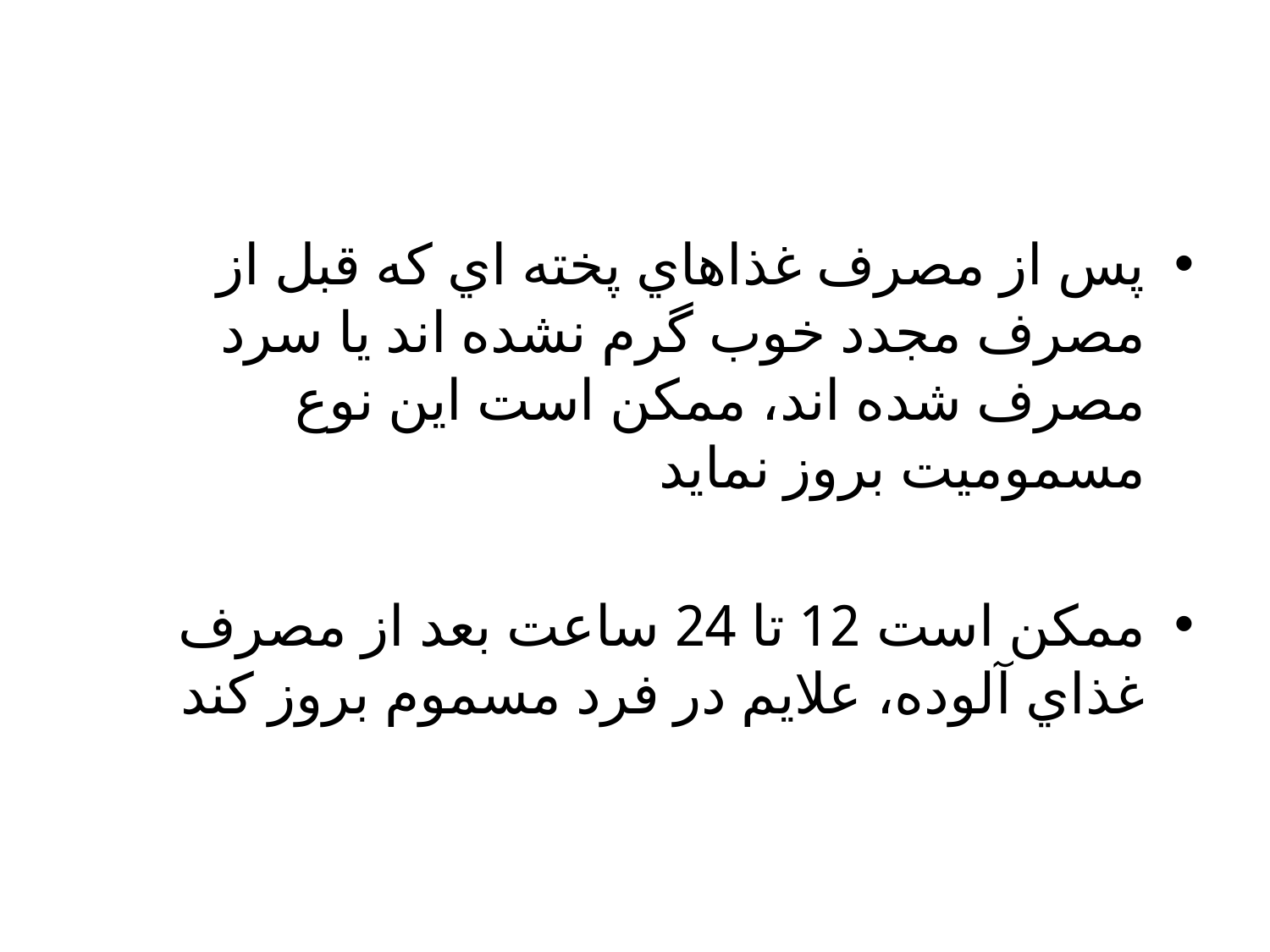

پس از مصرف غذاهاي پخته اي که قبل از مصرف مجدد خوب گرم نشده اند یا سرد مصرف شده اند، ممکن است این نوع مسمومیت بروز نماید

ممکن است 12 تا 24 ساعت بعد از مصرف غذاي آلوده، علایم در فرد مسموم بروز کند